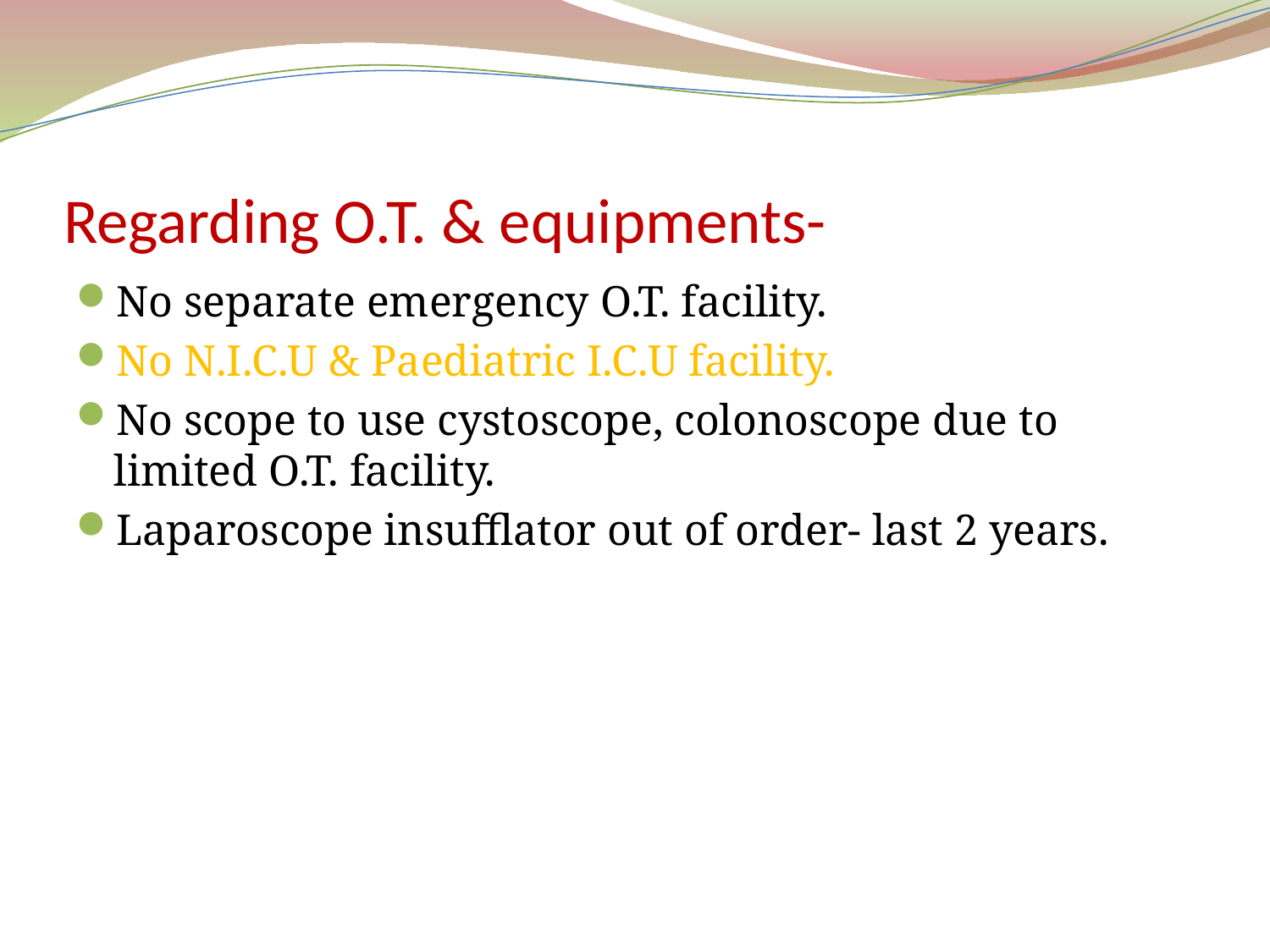

# Regarding O.T. & equipments-
No separate emergency O.T. facility.
No N.I.C.U & Paediatric I.C.U facility.
No scope to use cystoscope, colonoscope due to limited O.T. facility.
Laparoscope insufflator out of order- last 2 years.